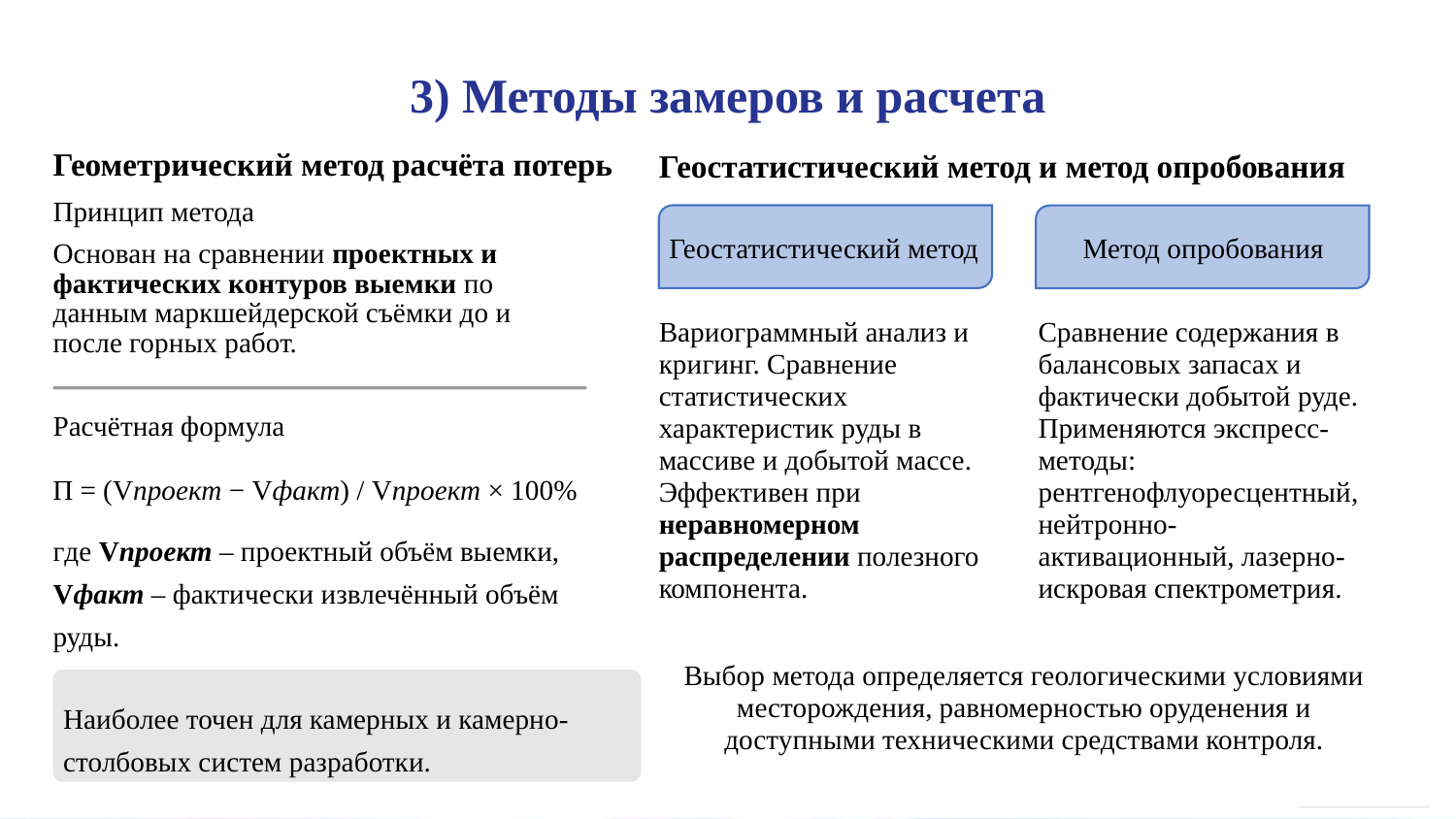

3) Методы замеров и расчета

Геометрический метод расчёта потерь
Геостатистический метод и метод опробования
Принцип метода

Геостатистический метод
Метод опробования
Основан на сравнении проектных и фактических контуров выемки по данным маркшейдерской съёмки до и после горных работ.
Вариограммный анализ и кригинг. Сравнение статистических характеристик руды в массиве и добытой массе. Эффективен при неравномерном распределении полезного компонента.
Сравнение содержания в балансовых запасах и фактически добытой руде. Применяются экспресс-методы: рентгенофлуоресцентный, нейтронно-активационный, лазерно-искровая спектрометрия.

Расчётная формула
П = (Vпроект − Vфакт) / Vпроект × 100%
где Vпроект – проектный объём выемки, Vфакт – фактически извлечённый объём руды.
Выбор метода определяется геологическими условиями месторождения, равномерностью оруденения и доступными техническими средствами контроля.

Наиболее точен для камерных и камерно-столбовых систем разработки.